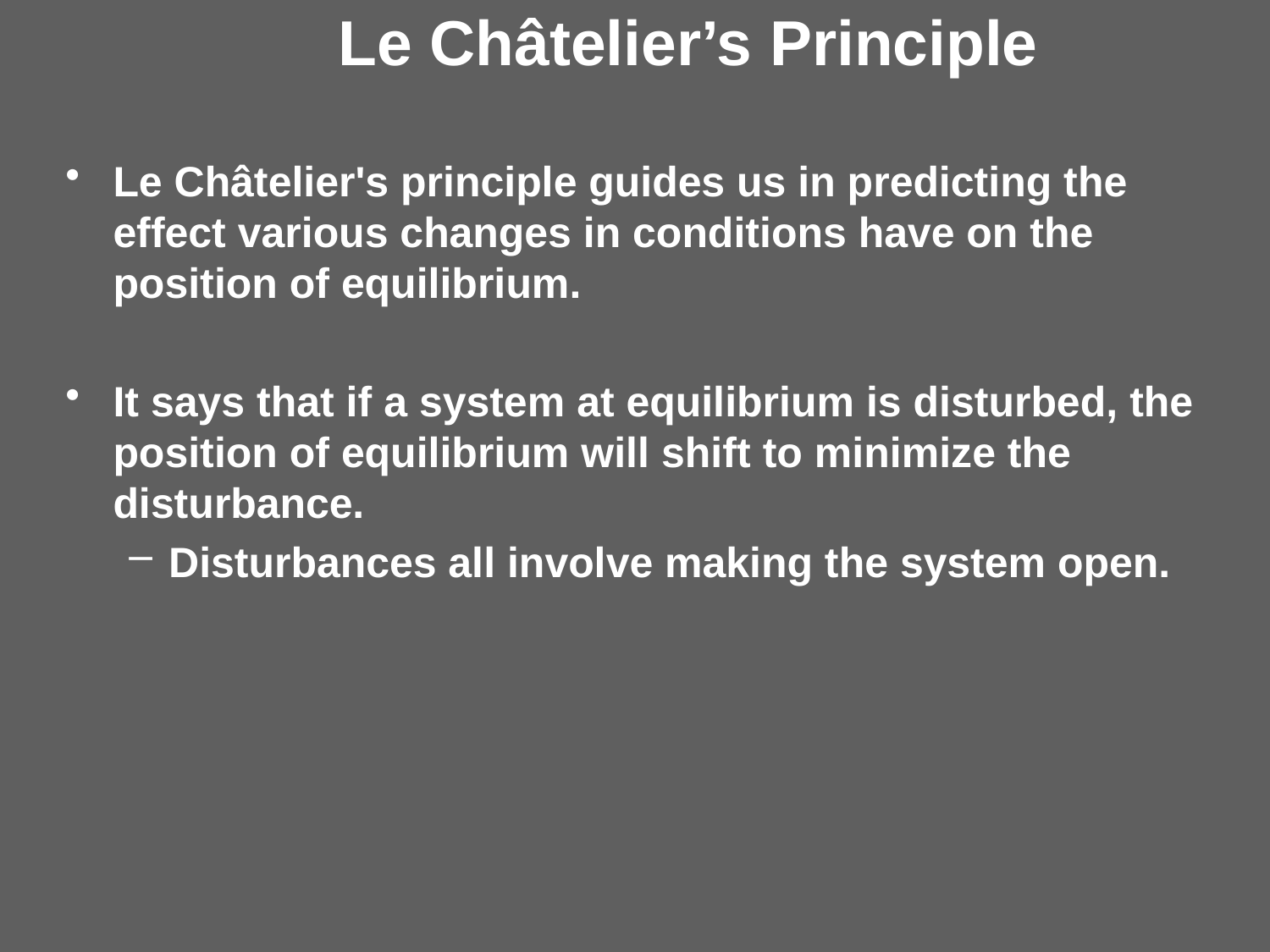

# Le Châtelier’s Principle
Le Châtelier's principle guides us in predicting the effect various changes in conditions have on the position of equilibrium.

It says that if a system at equilibrium is disturbed, the position of equilibrium will shift to minimize the disturbance.
Disturbances all involve making the system open.